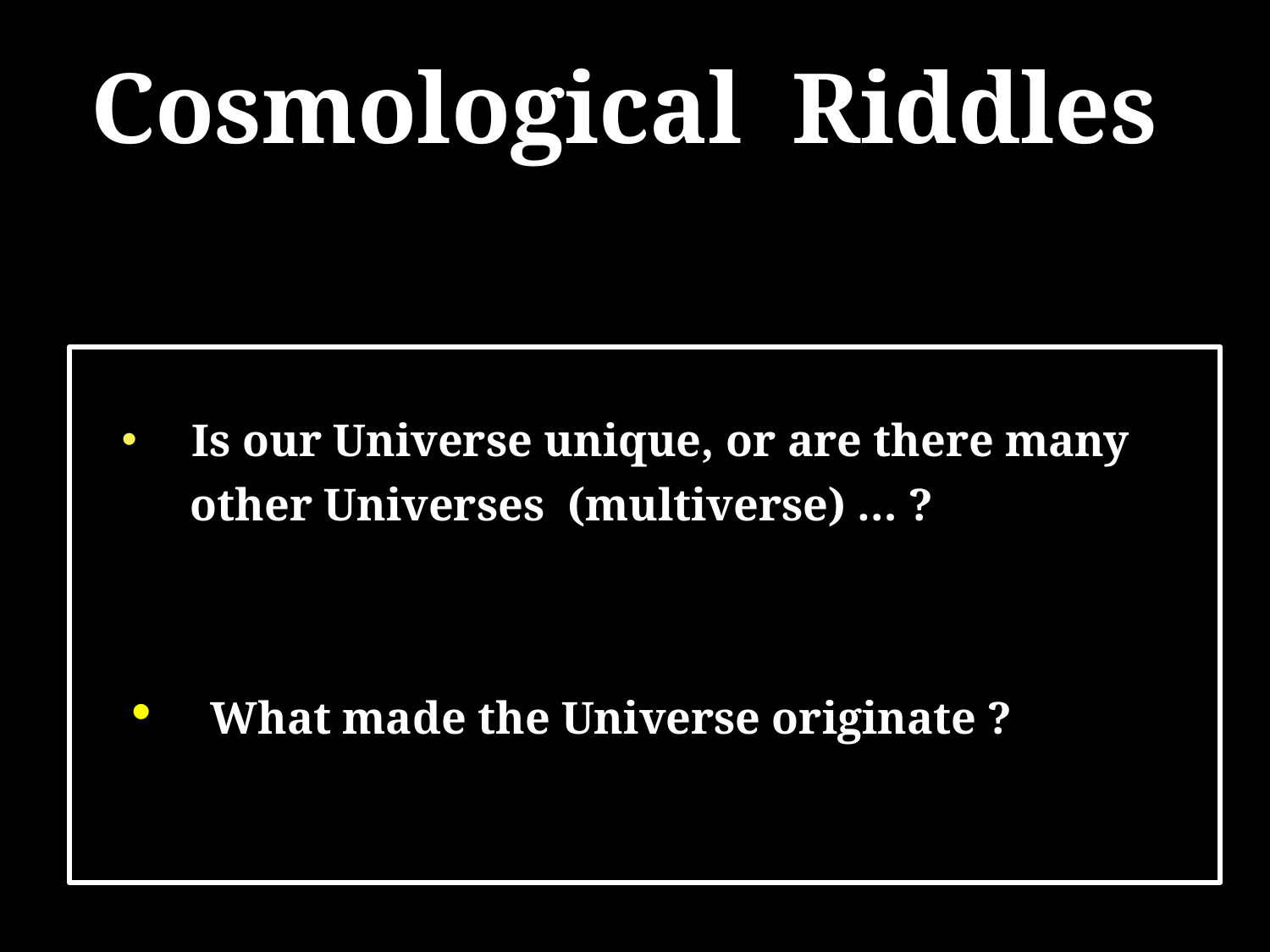

Cosmological  Riddles

  Is our Universe unique, or are there many
      other Universes  (multiverse) … ?
 What made the Universe originate ?